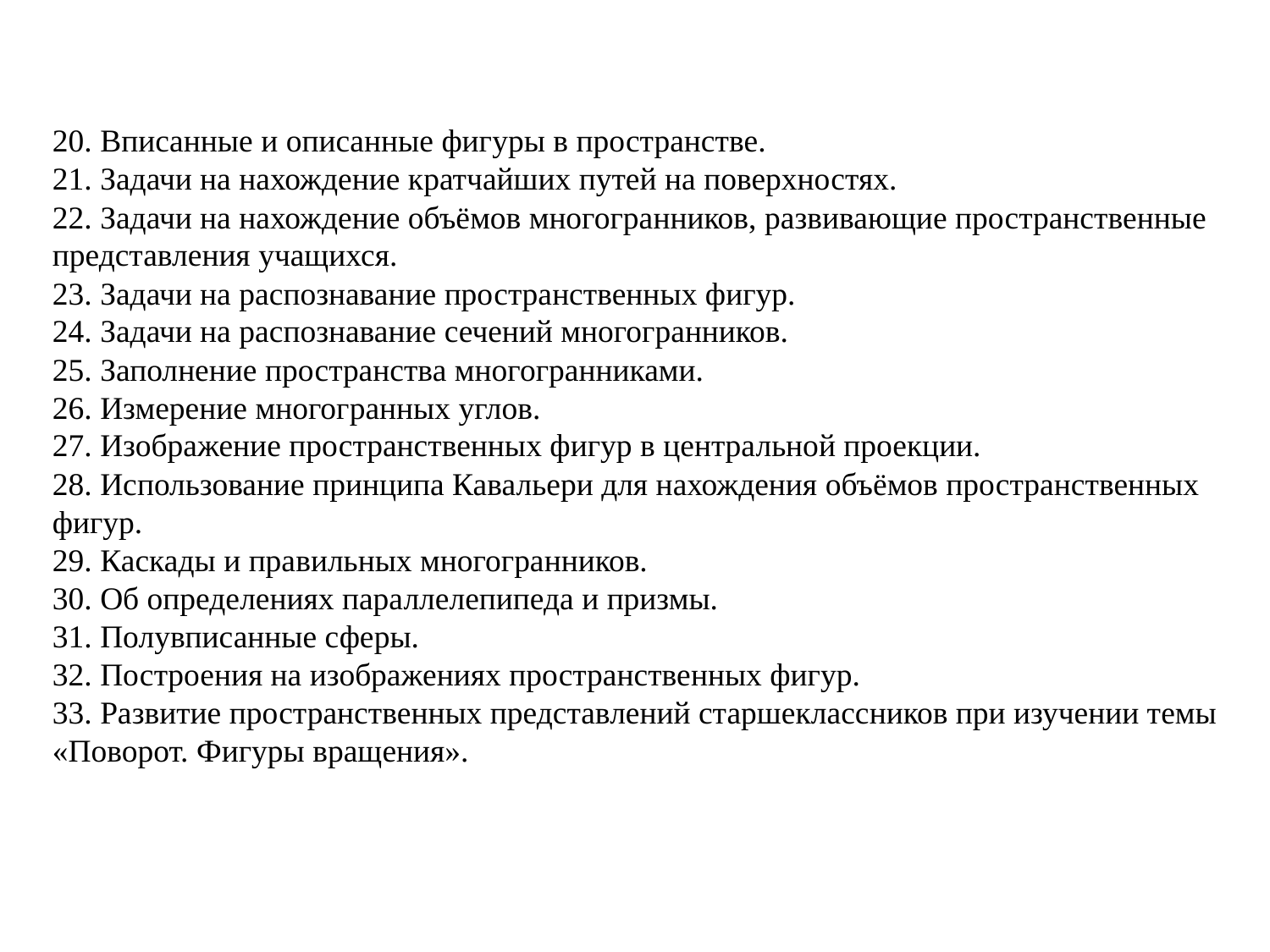

20. Вписанные и описанные фигуры в пространстве.
21. Задачи на нахождение кратчайших путей на поверхностях.
22. Задачи на нахождение объёмов многогранников, развивающие пространственные представления учащихся.
23. Задачи на распознавание пространственных фигур.
24. Задачи на распознавание сечений многогранников.
25. Заполнение пространства многогранниками.
26. Измерение многогранных углов.
27. Изображение пространственных фигур в центральной проекции.
28. Использование принципа Кавальери для нахождения объёмов пространственных фигур.
29. Каскады и правильных многогранников.
30. Об определениях параллелепипеда и призмы.
31. Полувписанные сферы.
32. Построения на изображениях пространственных фигур.
33. Развитие пространственных представлений старшеклассников при изучении темы «Поворот. Фигуры вращения».